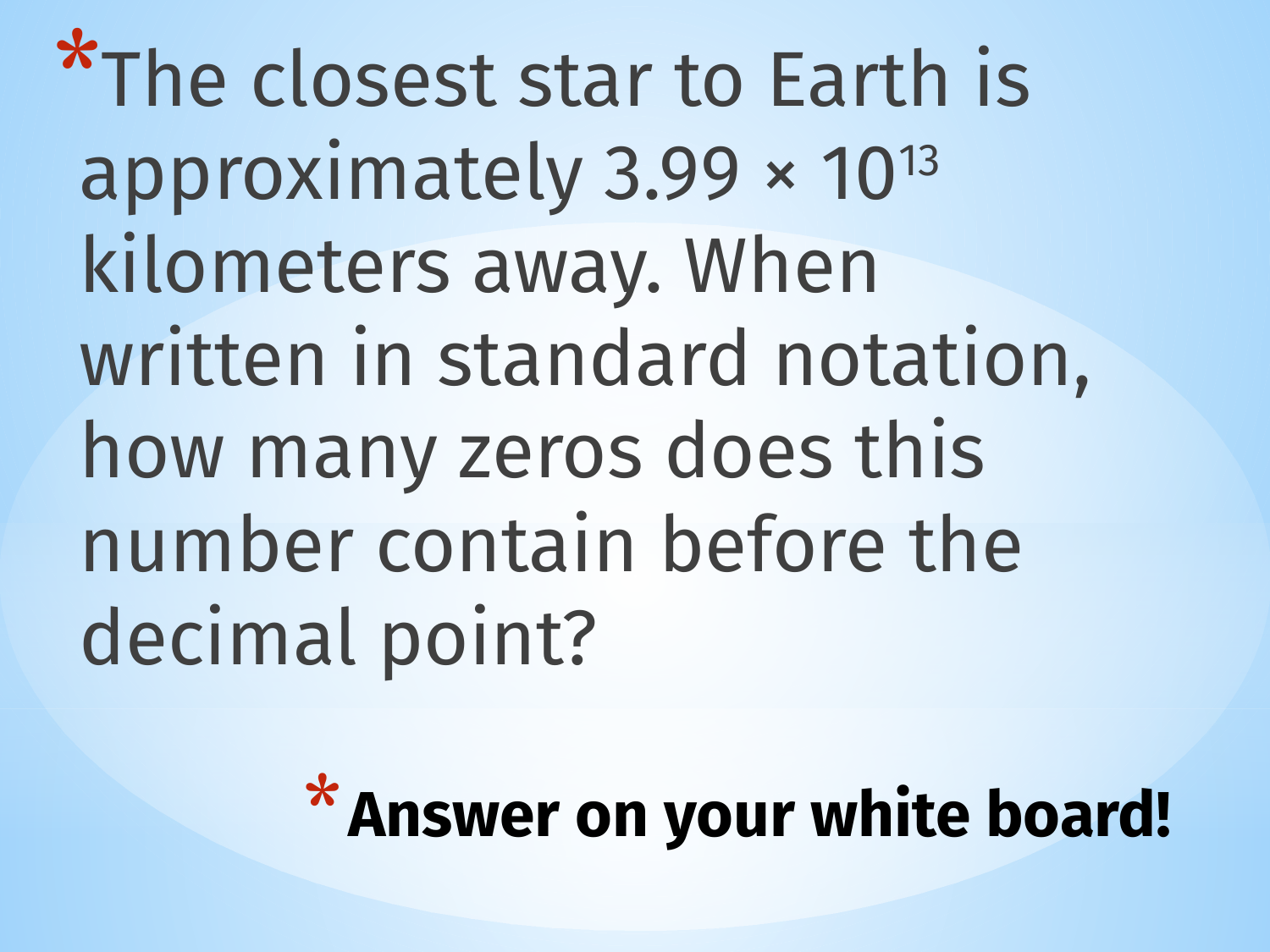

The closest star to Earth is approximately 3.99 × 1013 kilometers away. When written in standard notation, how many zeros does this number contain before the decimal point?
# Answer on your white board!